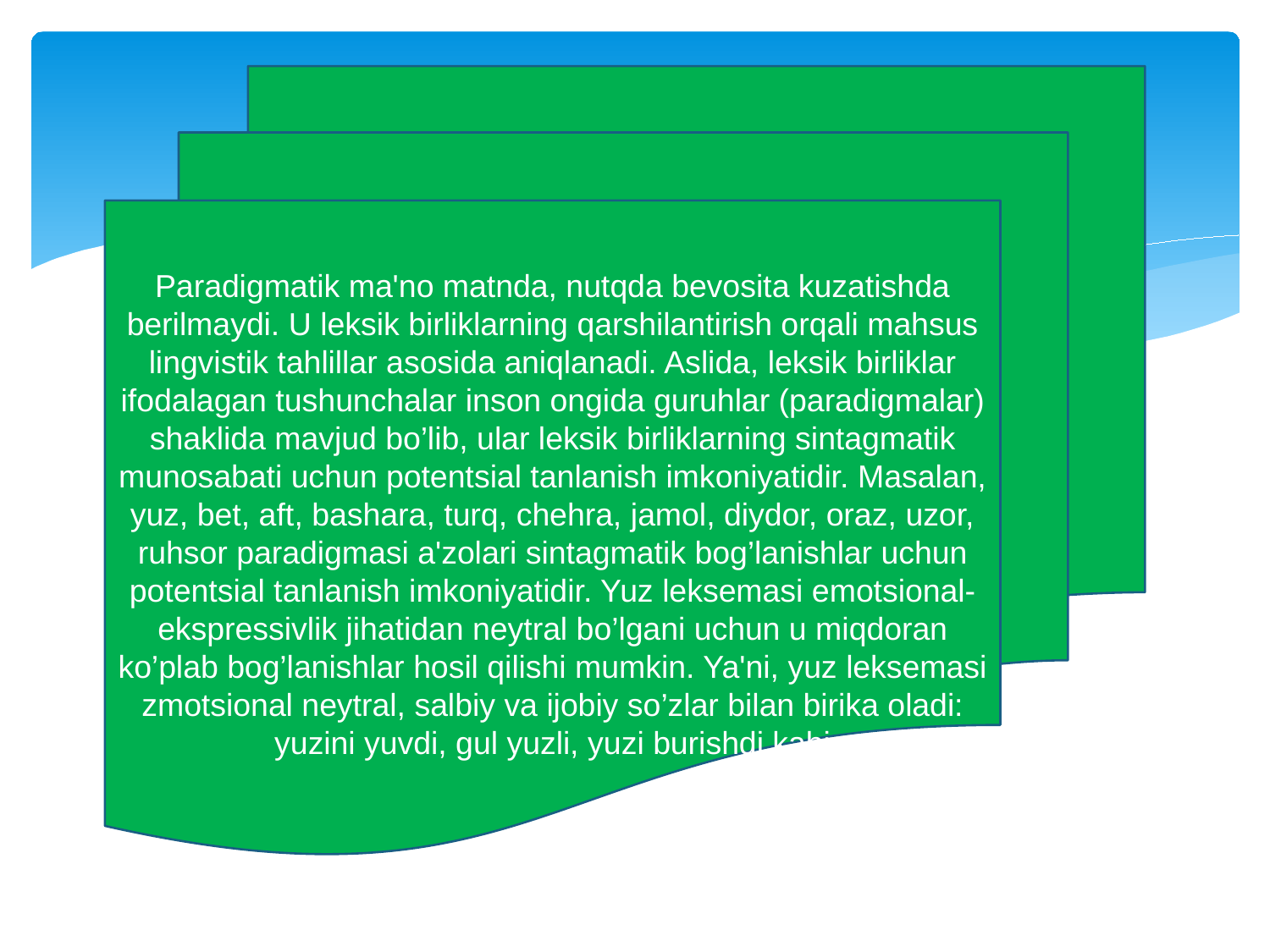

Paradigmatik ma'no matnda, nutqda bevosita kuzatishda berilmaydi. U leksik birliklarning qarshilantirish orqali mahsus lingvistik tahlillar asosida aniqlanadi. Aslida, leksik birliklar ifodalagan tushunchalar inson ongida guruhlar (paradigmalar) shaklida mavjud bo’lib, ular leksik birliklarning sintagmatik munosabati uchun potentsial tanlanish imkoniyatidir. Masalan, yuz, bet, aft, bashara, turq, chehra, jamol, diydor, oraz, uzor, ruhsor paradigmasi a'zolari sintagmatik bog’lanishlar uchun potentsial tanlanish imkoniyatidir. Yuz leksemasi emotsional-ekspressivlik jihatidan neytral bo’lgani uchun u miqdoran ko’plab bog’lanishlar hosil qilishi mumkin. Ya'ni, yuz leksemasi zmotsional neytral, salbiy va ijobiy so’zlar bilan birika oladi: yuzini yuvdi, gul yuzli, yuzi burishdi kabi